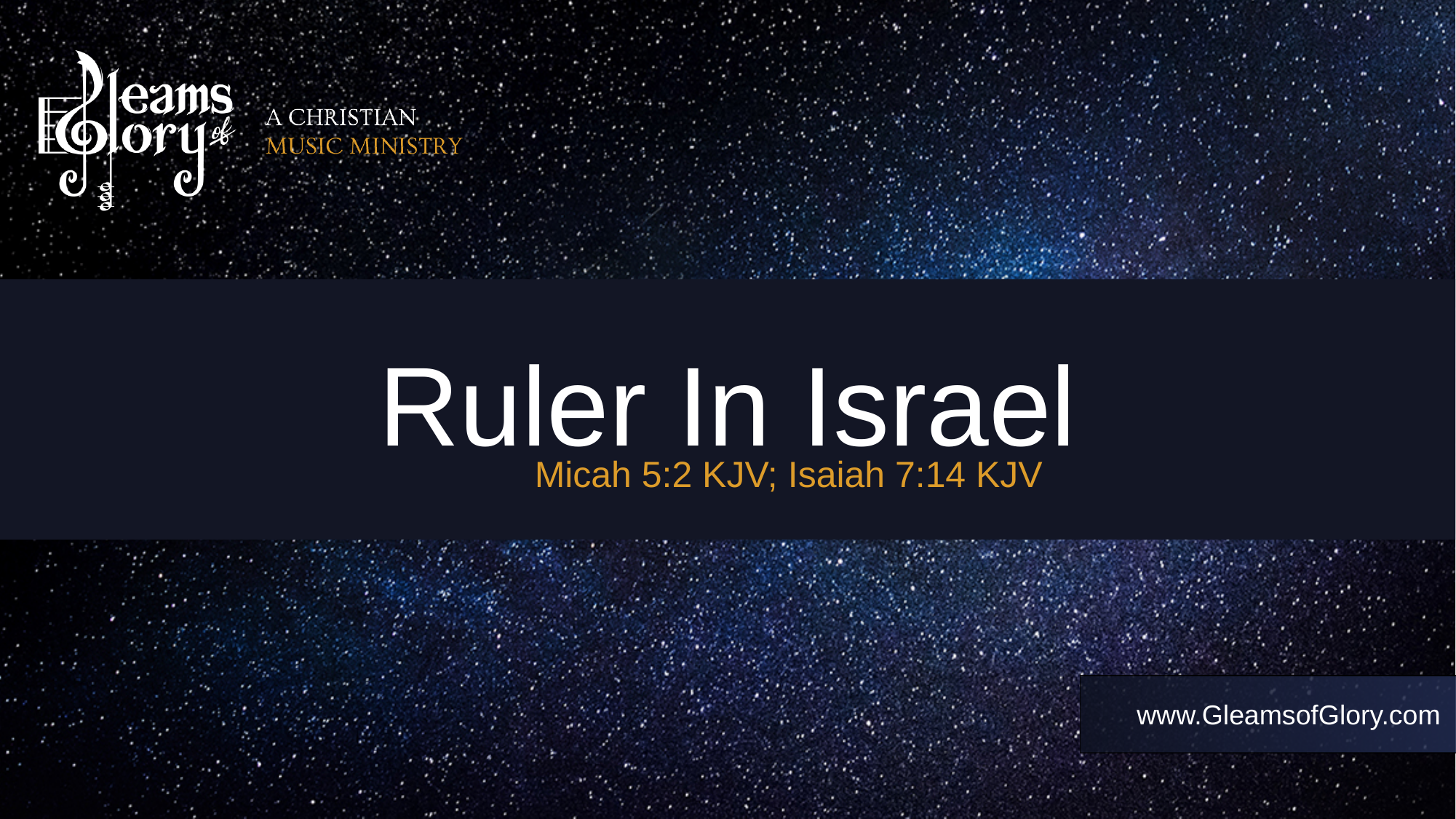

Ruler In Israel
Micah 5:2 KJV; Isaiah 7:14 KJV